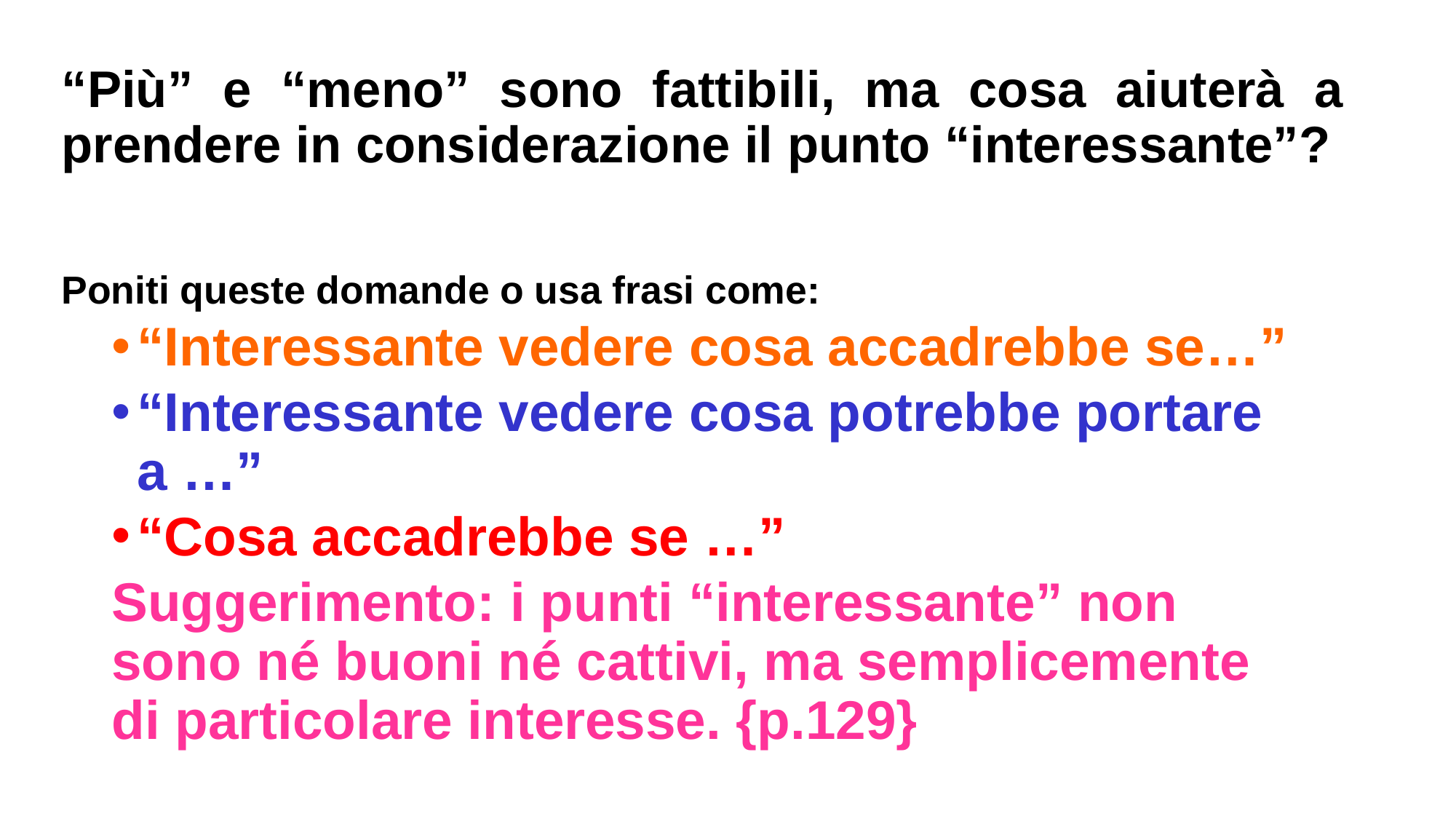

# “Più” e “meno” sono fattibili, ma cosa aiuterà a prendere in considerazione il punto “interessante”?
Poniti queste domande o usa frasi come:
“Interessante vedere cosa accadrebbe se…”
“Interessante vedere cosa potrebbe portare a …”
“Cosa accadrebbe se …”
Suggerimento: i punti “interessante” non sono né buoni né cattivi, ma semplicemente di particolare interesse. {p.129}